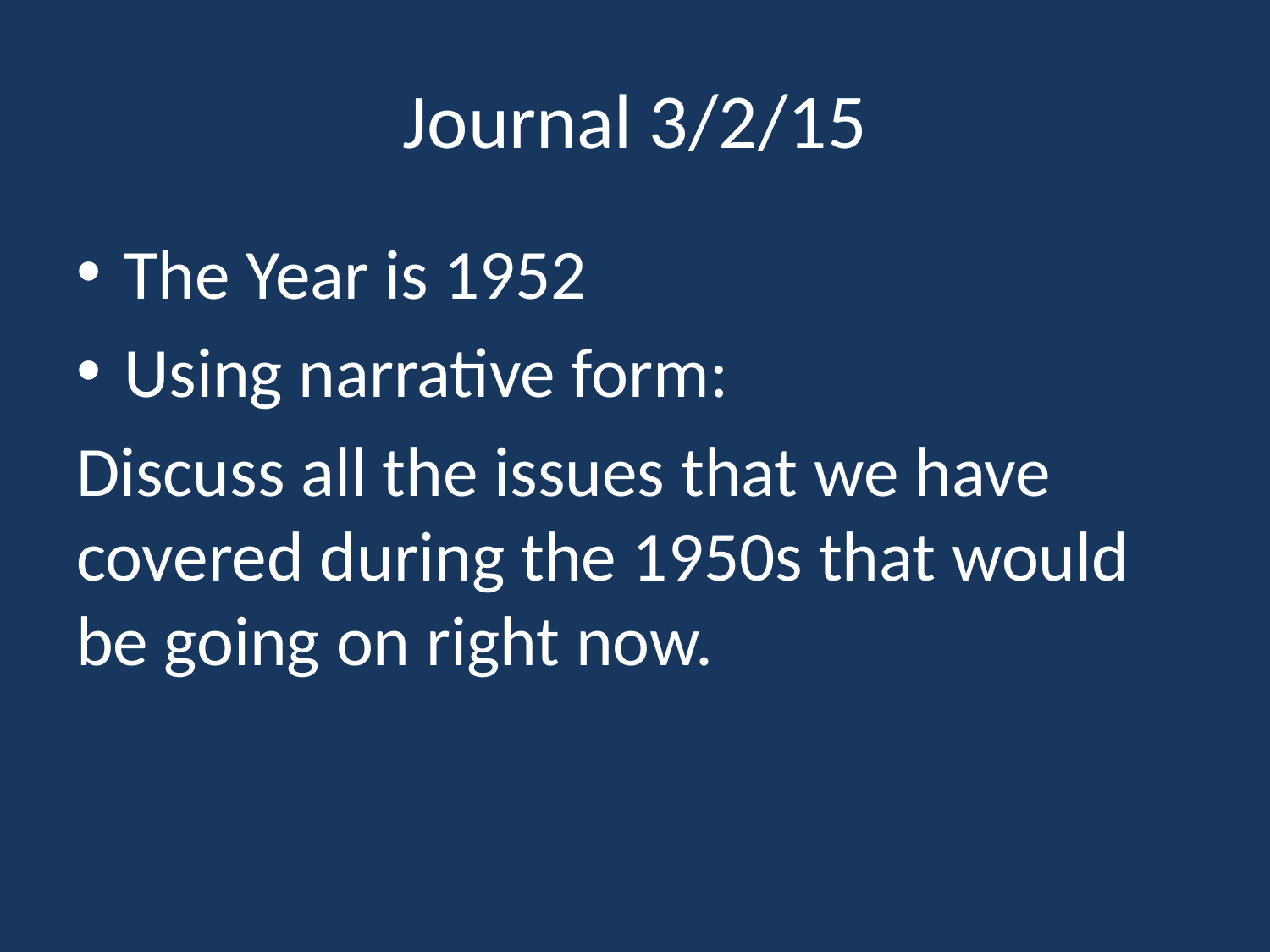

# Journal 3/2/15
The Year is 1952
Using narrative form:
Discuss all the issues that we have covered during the 1950s that would be going on right now.